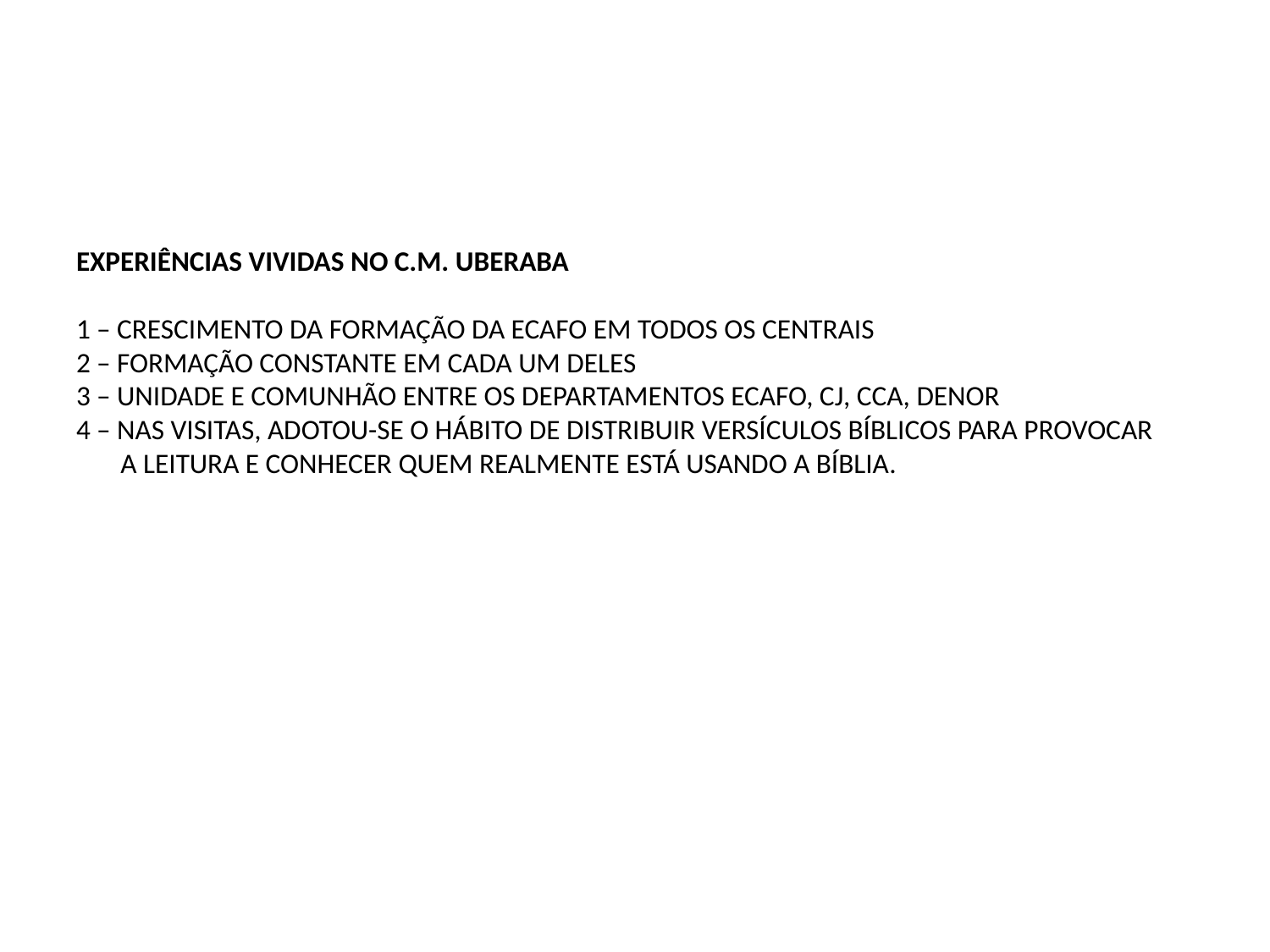

# EXPERIÊNCIAS VIVIDAS NO C.M. UBERABA 1 – CRESCIMENTO DA FORMAÇÃO DA ECAFO EM TODOS OS CENTRAIS 2 – FORMAÇÃO CONSTANTE EM CADA UM DELES 3 – UNIDADE E COMUNHÃO ENTRE OS DEPARTAMENTOS ECAFO, CJ, CCA, DENOR 4 – NAS VISITAS, ADOTOU-SE O HÁBITO DE DISTRIBUIR VERSÍCULOS BÍBLICOS PARA PROVOCAR A LEITURA E CONHECER QUEM REALMENTE ESTÁ USANDO A BÍBLIA.